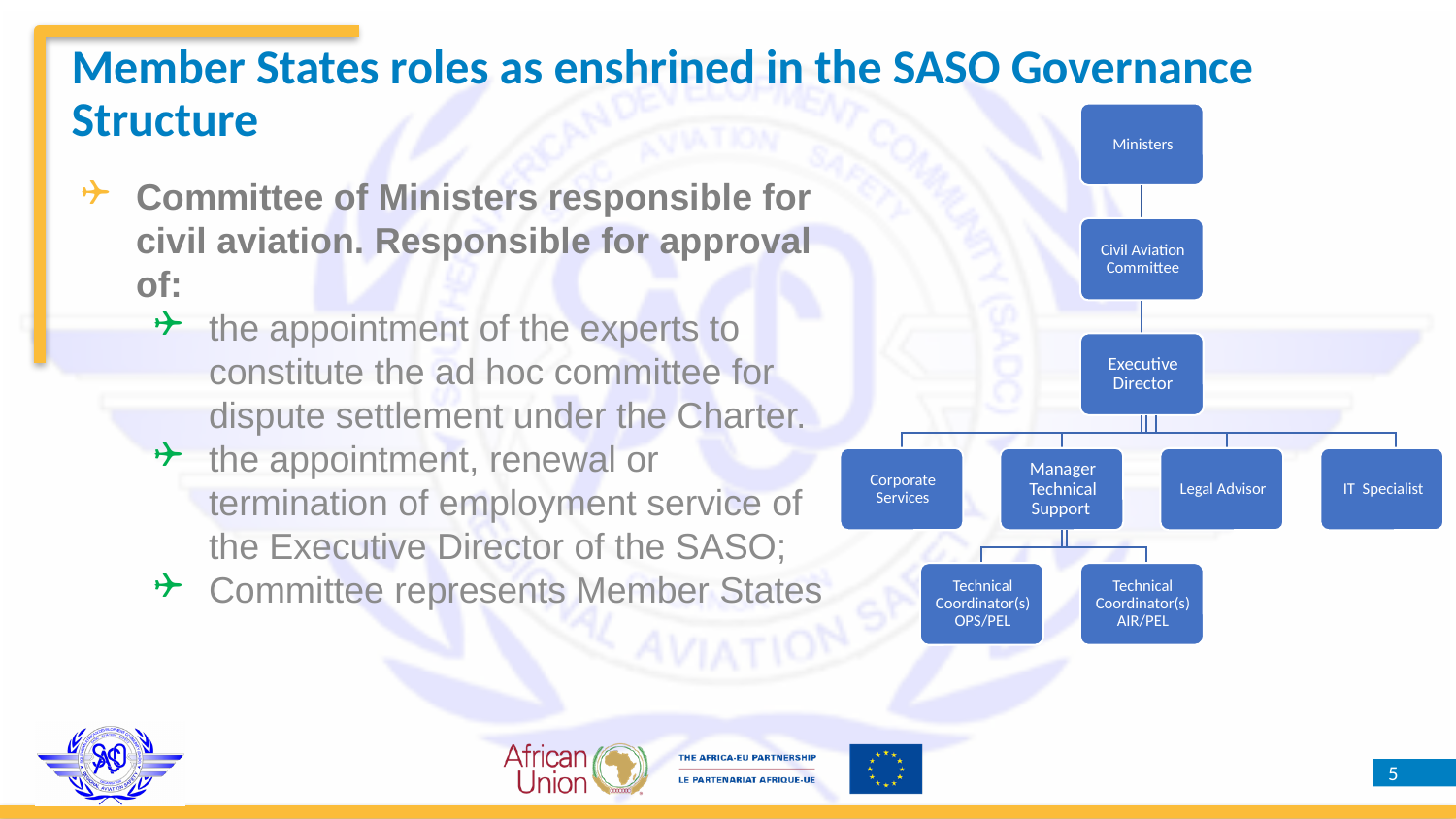

# Member States roles as enshrined in the SASO Governance Structure
Ministers
Civil Aviation Committee
Executive Director
Corporate Services
Manager Technical Support
Technical Coordinator(s) OPS/PEL
Technical Coordinator(s) AIR/PEL
Legal Advisor
IT  Specialist
Committee of Ministers responsible for civil aviation. Responsible for approval of:
the appointment of the experts to constitute the ad hoc committee for dispute settlement under the Charter.
the appointment, renewal or termination of employment service of the Executive Director of the SASO;
Committee represents Member States